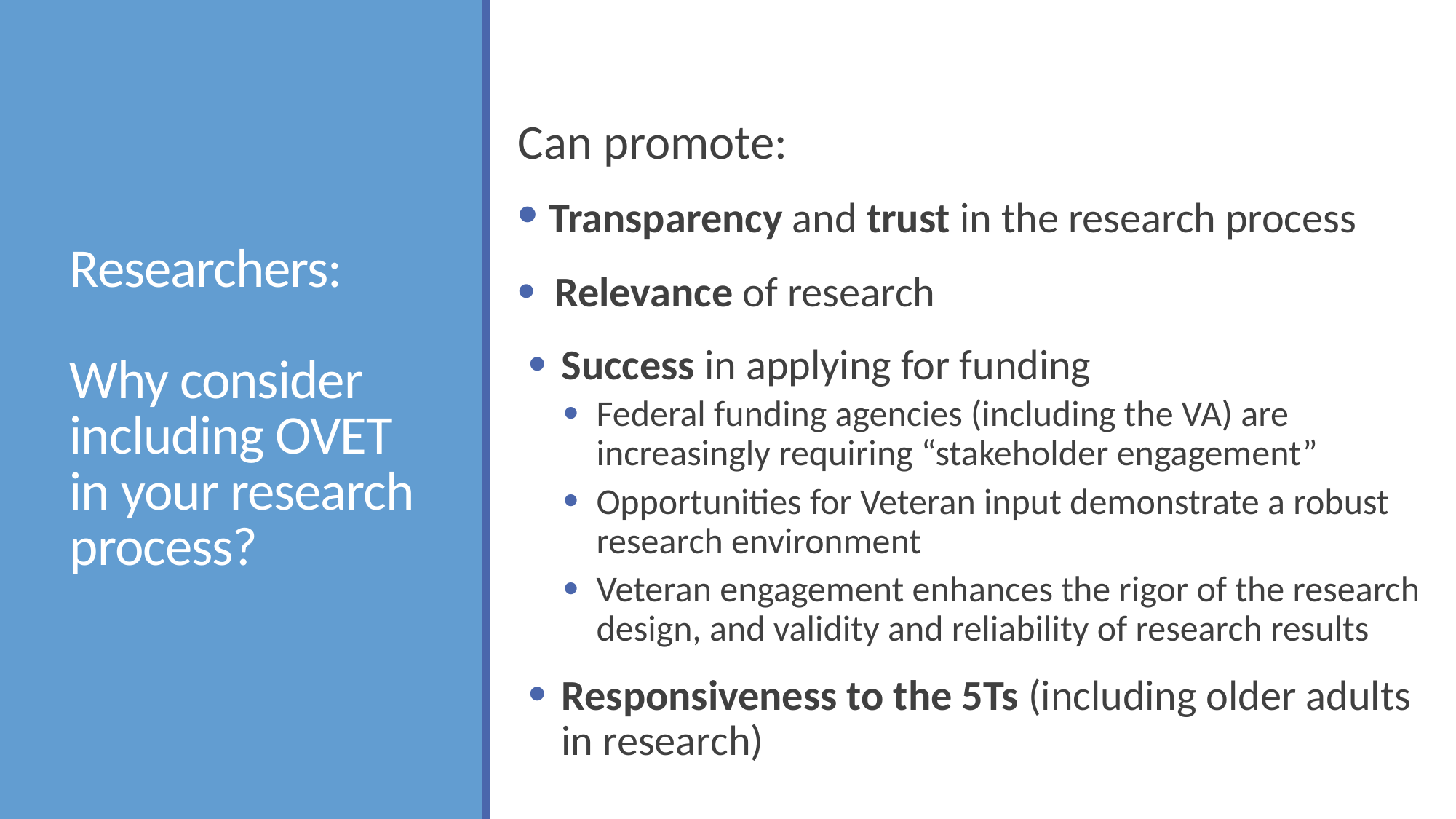

Can promote:
 Transparency and trust in the research process
  Relevance of research
Success in applying for funding
Federal funding agencies (including the VA) are increasingly requiring “stakeholder engagement”
Opportunities for Veteran input demonstrate a robust research environment
Veteran engagement enhances the rigor of the research design, and validity and reliability of research results
Responsiveness to the 5Ts (including older adults in research)
# Researchers: Why consider including OVET in your research process?